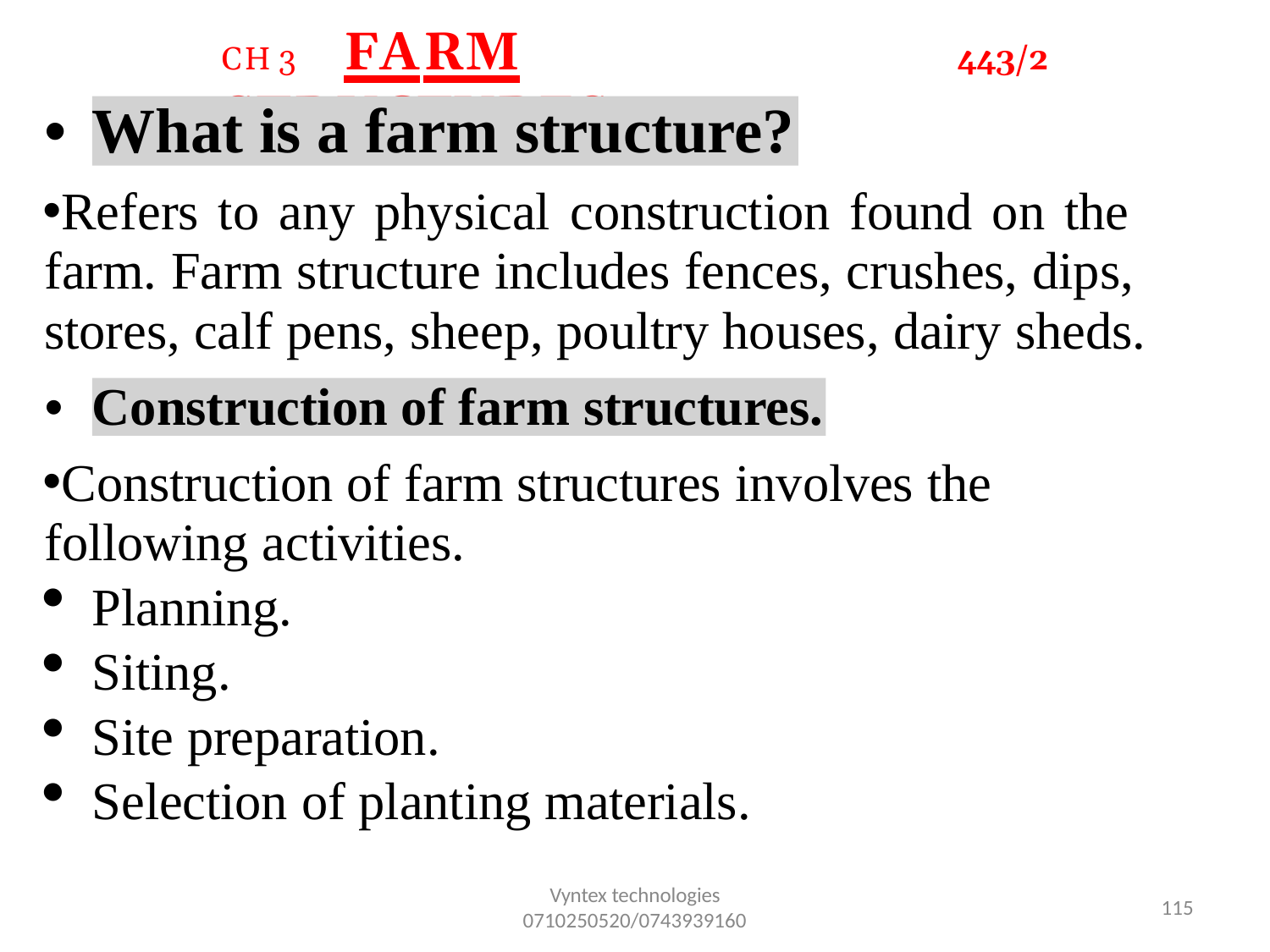

CH 3	FARM STRUCTURES
443/2
•
What is a farm structure?
Refers to any physical construction found on the  farm. Farm structure includes fences, crushes, dips,  stores, calf pens, sheep, poultry houses, dairy sheds.
•
Construction of farm structures.
Construction of farm structures involves the  following activities.
Planning.
Siting.
Site preparation.
Selection of planting materials.
Vyntex technologies
0710250520/0743939160
115